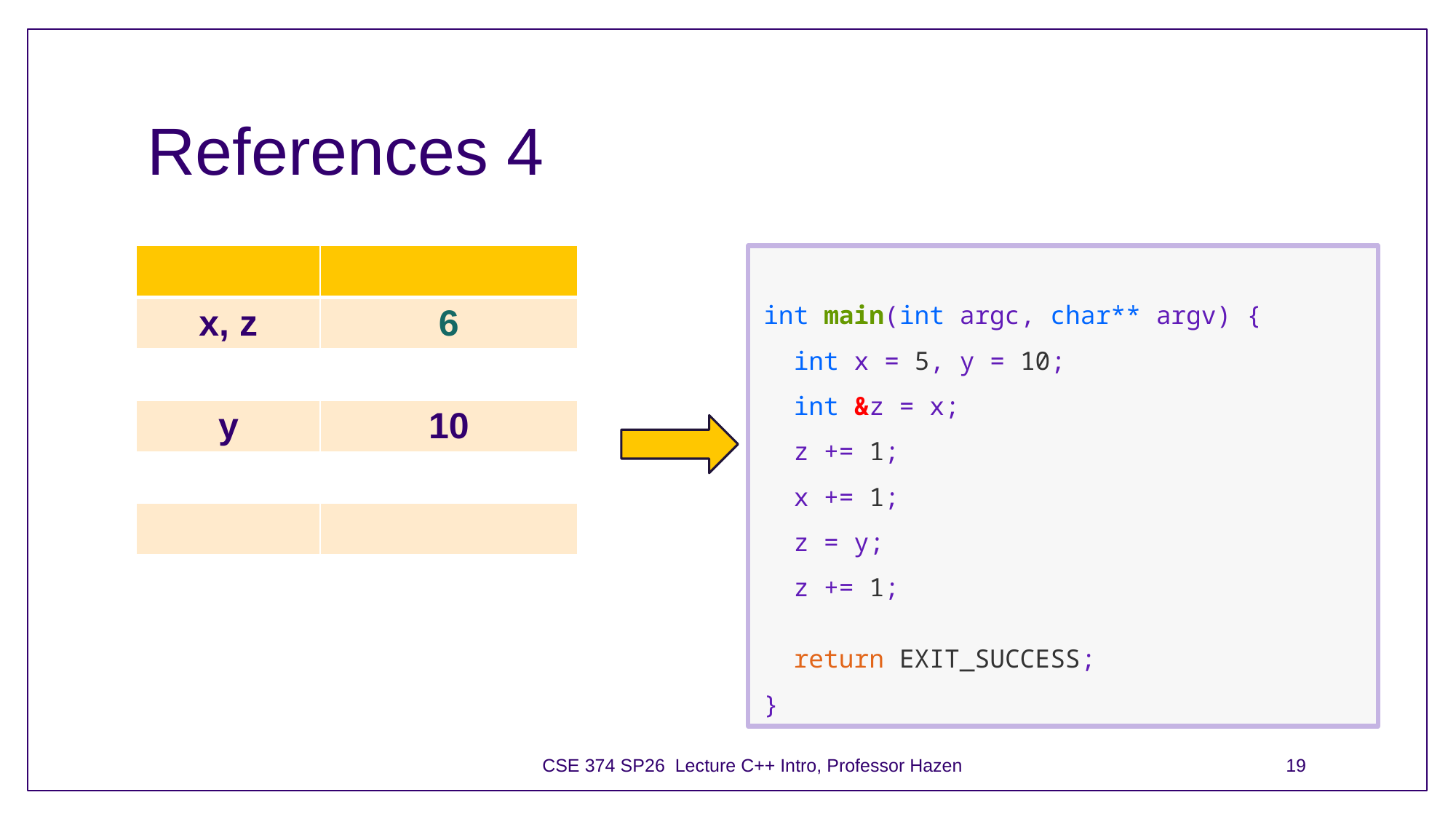

# References 4
|  |  |
| --- | --- |
| x, z | 6 |
|  |  |
| y | 10 |
|  |  |
|  |  |

int main(int argc, char** argv) {
  int x = 5, y = 10;
  int &z = x;
  z += 1;
  x += 1;
  z = y;
  z += 1;
  return EXIT_SUCCESS;
}

CSE 374 SP26  Lecture C++ Intro, Professor Hazen
19